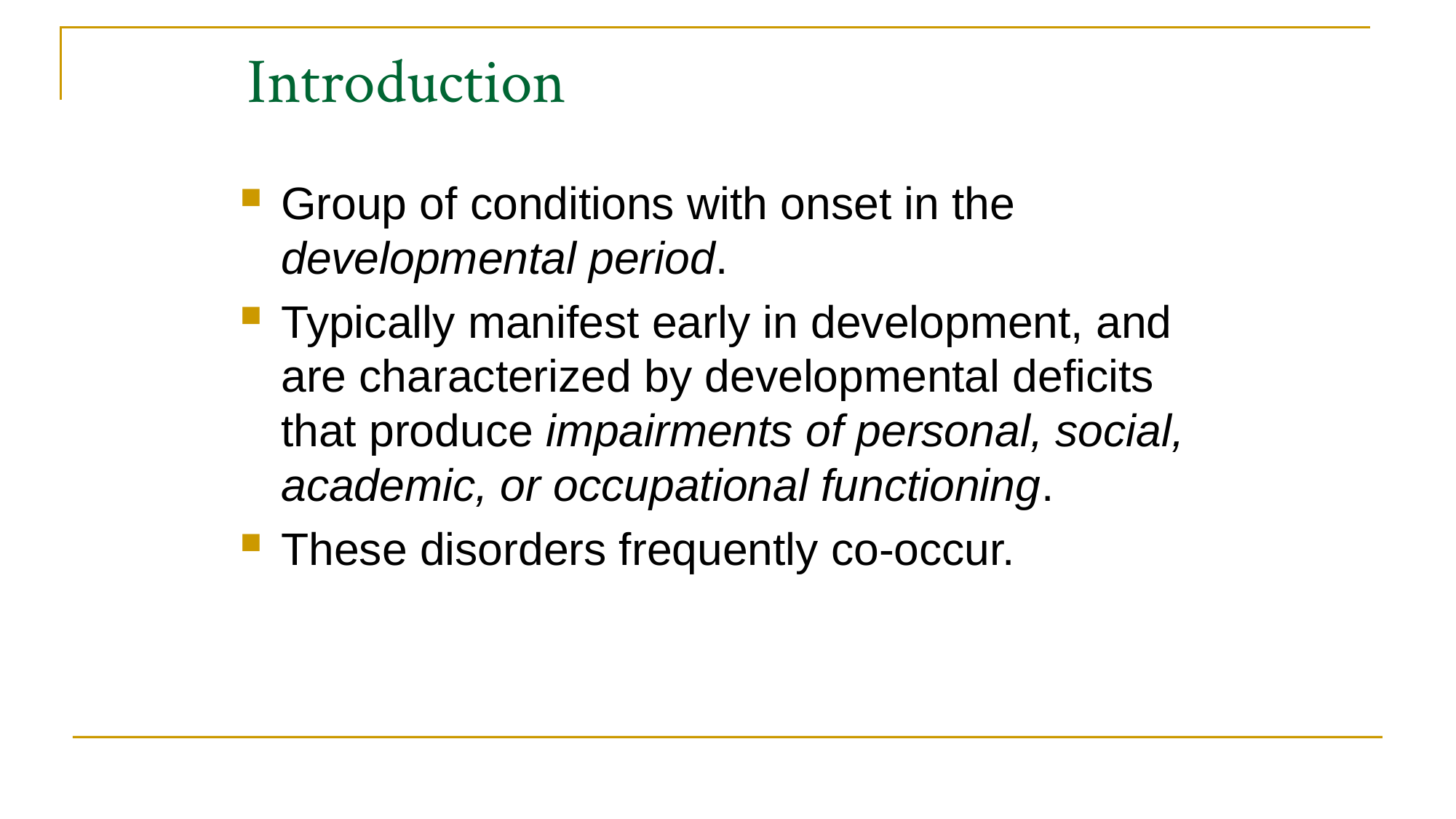

# Introduction
Group of conditions with onset in the developmental period.
Typically manifest early in development, and are characterized by developmental deficits that produce impairments of personal, social,  academic, or occupational functioning.
These disorders frequently co-occur.